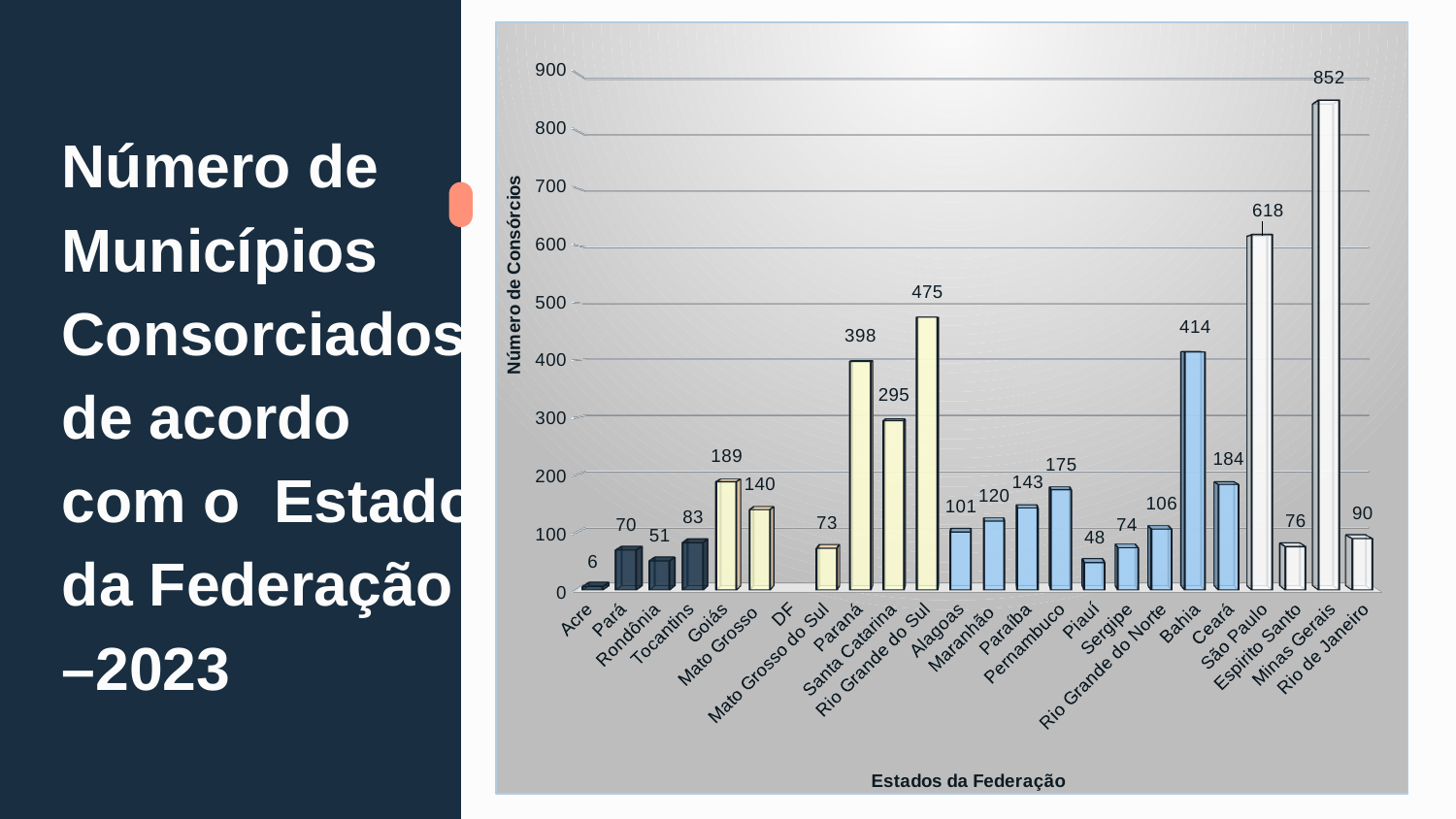

[unsupported chart]

# Número de Municípios Consorciados de acordo com o  Estado da Federação –2023